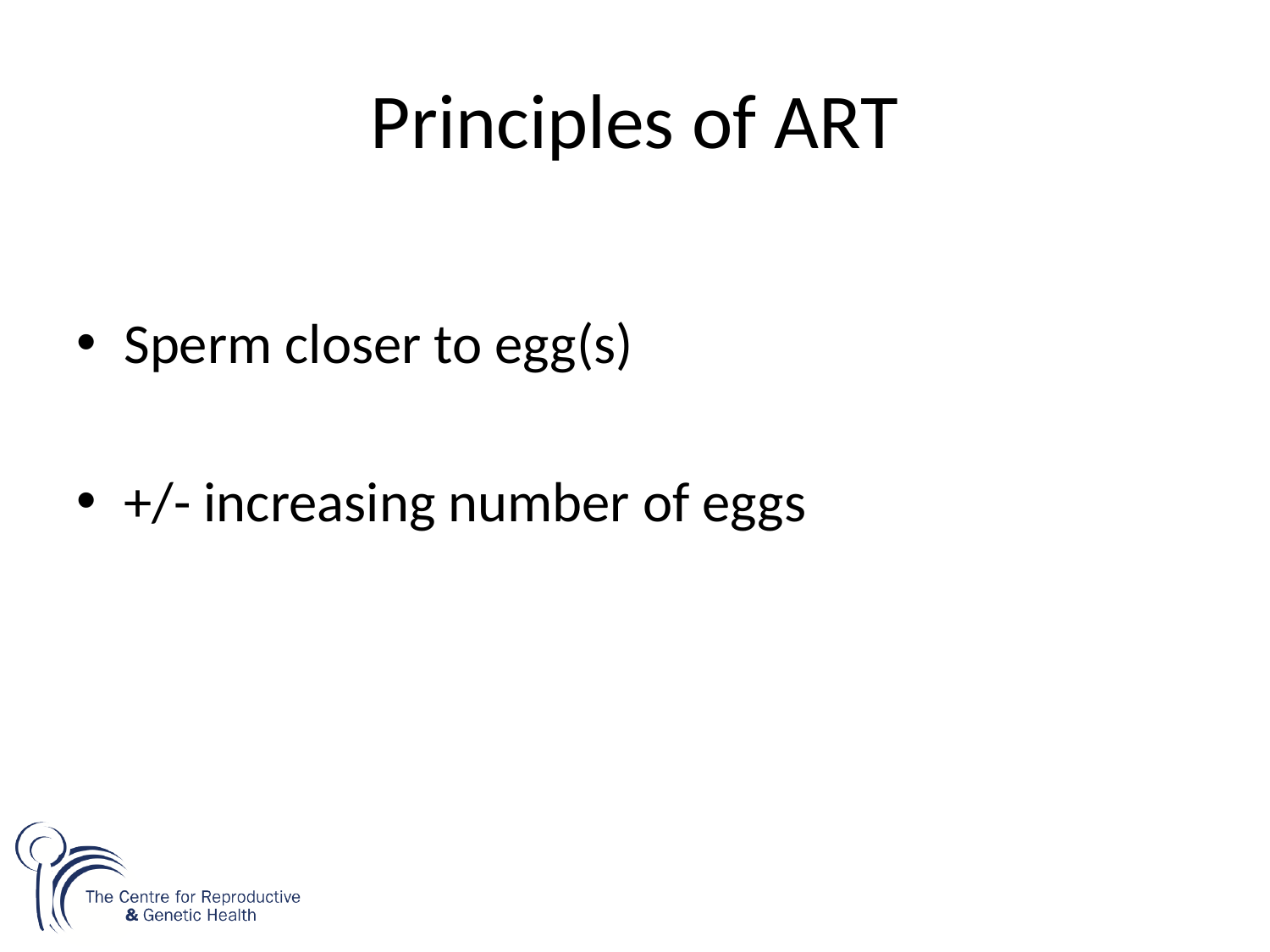

# Principles of ART

Sperm closer to egg(s)

+/- increasing number of eggs